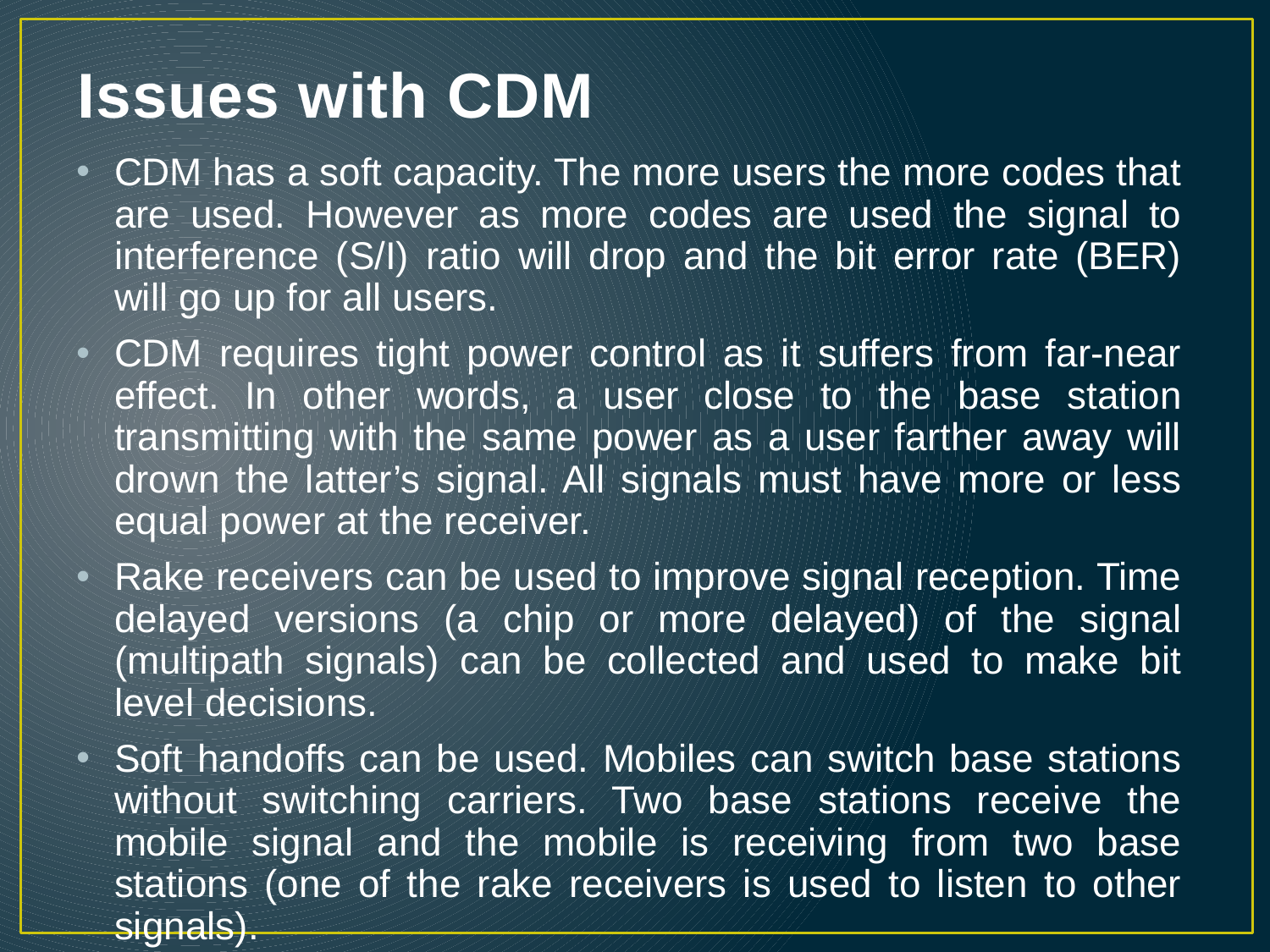

# Issues with CDM
CDM has a soft capacity. The more users the more codes that are used. However as more codes are used the signal to interference (S/I) ratio will drop and the bit error rate (BER) will go up for all users.
CDM requires tight power control as it suffers from far-near effect. In other words, a user close to the base station transmitting with the same power as a user farther away will drown the latter’s signal. All signals must have more or less equal power at the receiver.
Rake receivers can be used to improve signal reception. Time delayed versions (a chip or more delayed) of the signal (multipath signals) can be collected and used to make bit level decisions.
Soft handoffs can be used. Mobiles can switch base stations without switching carriers. Two base stations receive the mobile signal and the mobile is receiving from two base stations (one of the rake receivers is used to listen to other signals).
Burst transmission - reduces interference